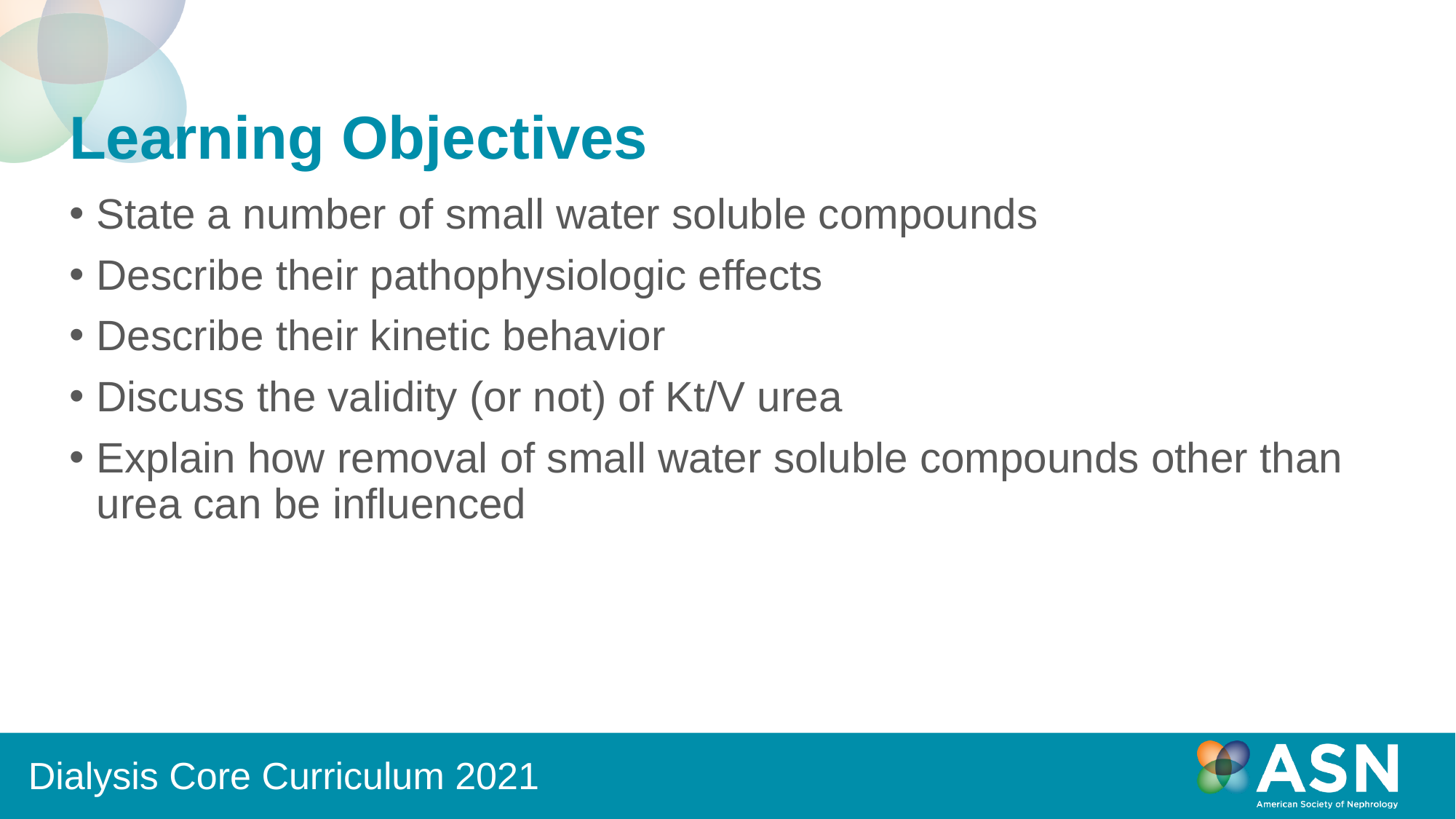

# Learning Objectives
State a number of small water soluble compounds
Describe their pathophysiologic effects
Describe their kinetic behavior
Discuss the validity (or not) of Kt/V urea
Explain how removal of small water soluble compounds other than urea can be influenced
Dialysis Core Curriculum 2021